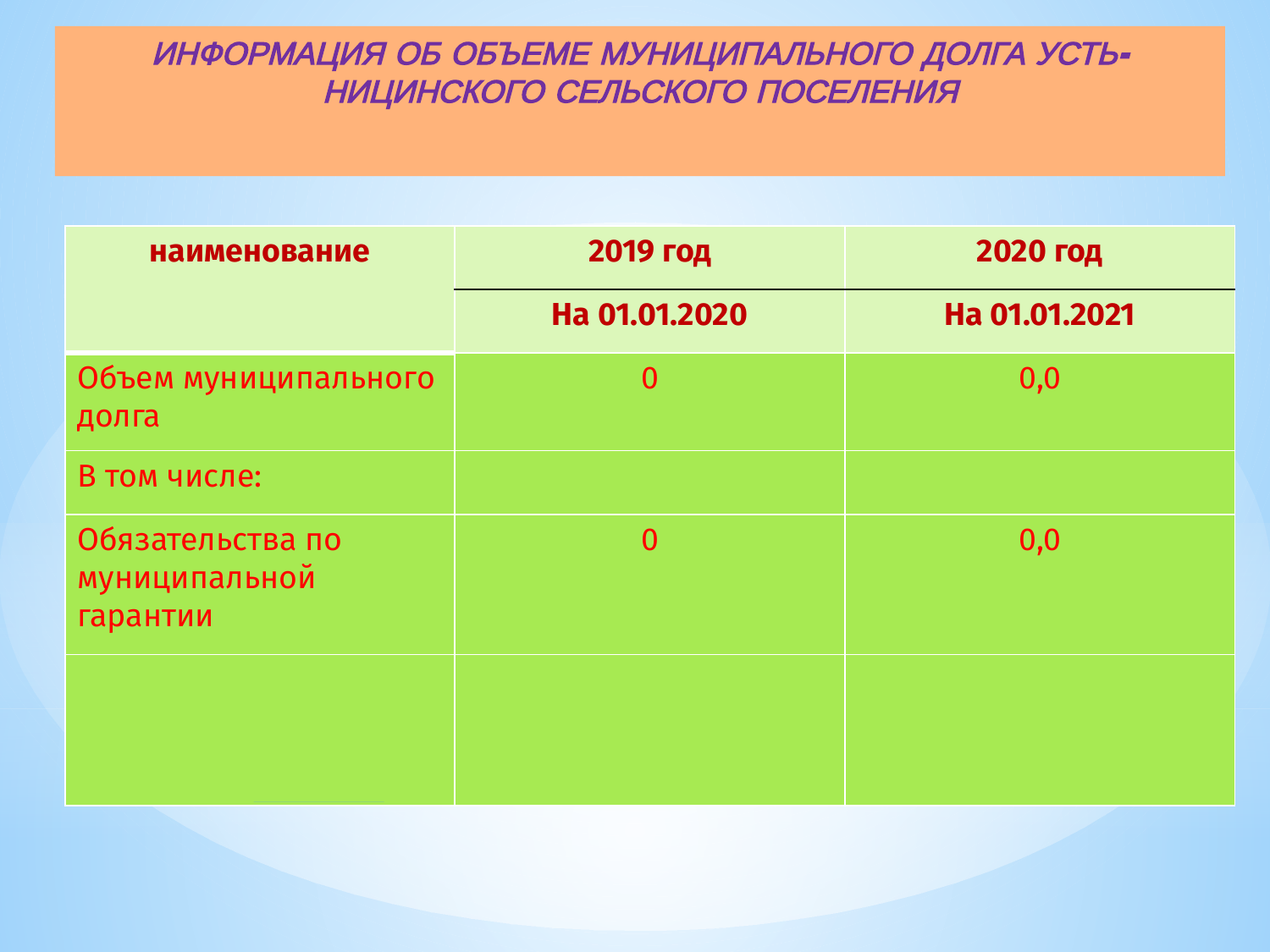

# ИНФОРМАЦИЯ ОБ ОБЪЕМЕ МУНИЦИПАЛЬНОГО ДОЛГА УСТЬ-НИЦИНСКОГО СЕЛЬСКОГО ПОСЕЛЕНИЯ
| наименование | 2019 год | 2020 год |
| --- | --- | --- |
|  | На 01.01.2020 | На 01.01.2021 |
| Объем муниципального долга | 0 | 0,0 |
| В том числе: |  |  |
| Обязательства по муниципальной гарантии | 0 | 0,0 |
|  |  |  |

### Chart

| Category | на 01.01.2019 | на 01.01.2020 | Столбец1 |
|---|---|---|---|
| обязательства по муниципальной гарантии | 0.0 | 0.0 | None |